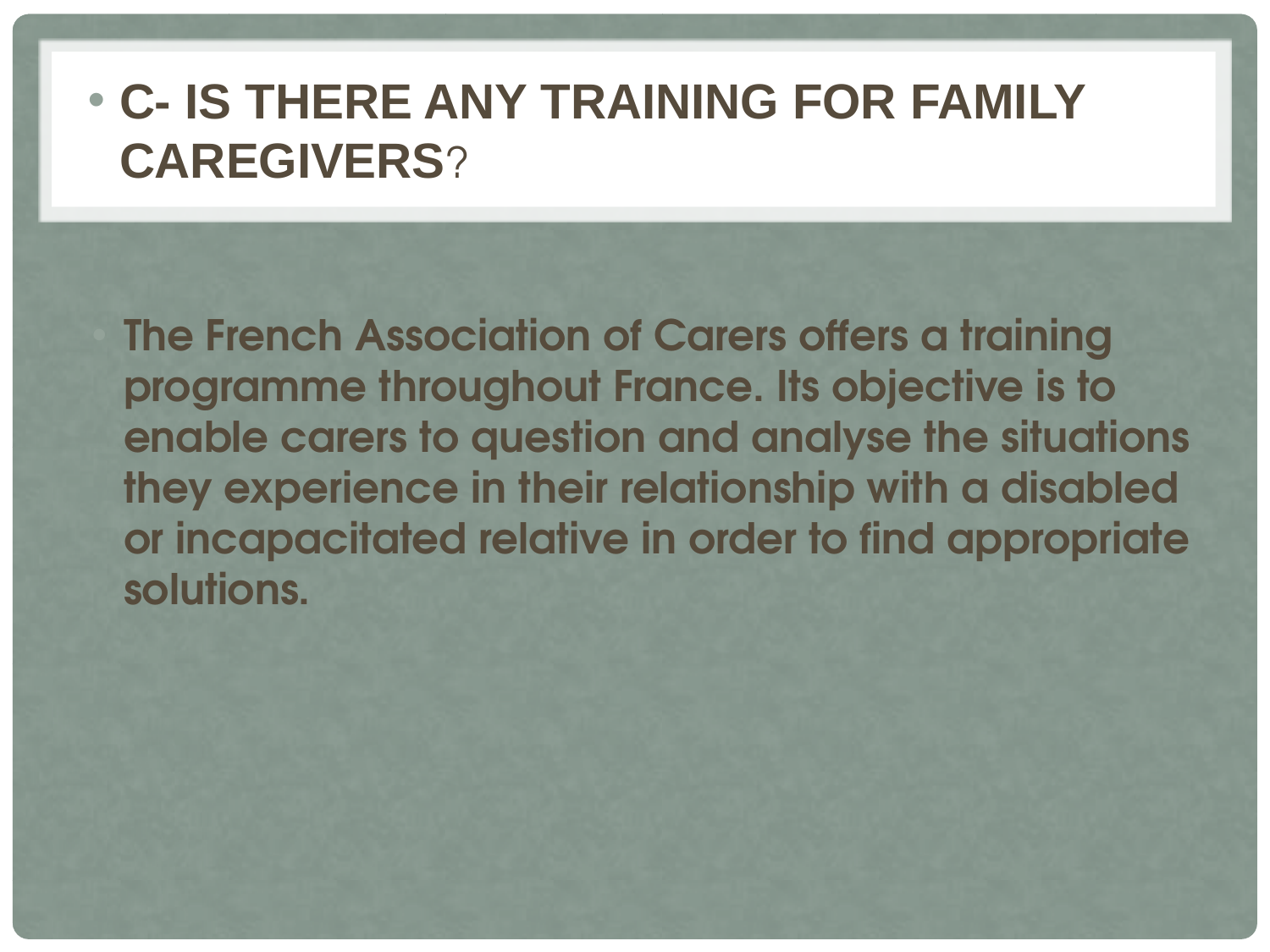

c- Is there any training for family caregivers?

The French Association of Carers offers a training programme throughout France. Its objective is to enable carers to question and analyse the situations they experience in their relationship with a disabled or incapacitated relative in order to find appropriate solutions.